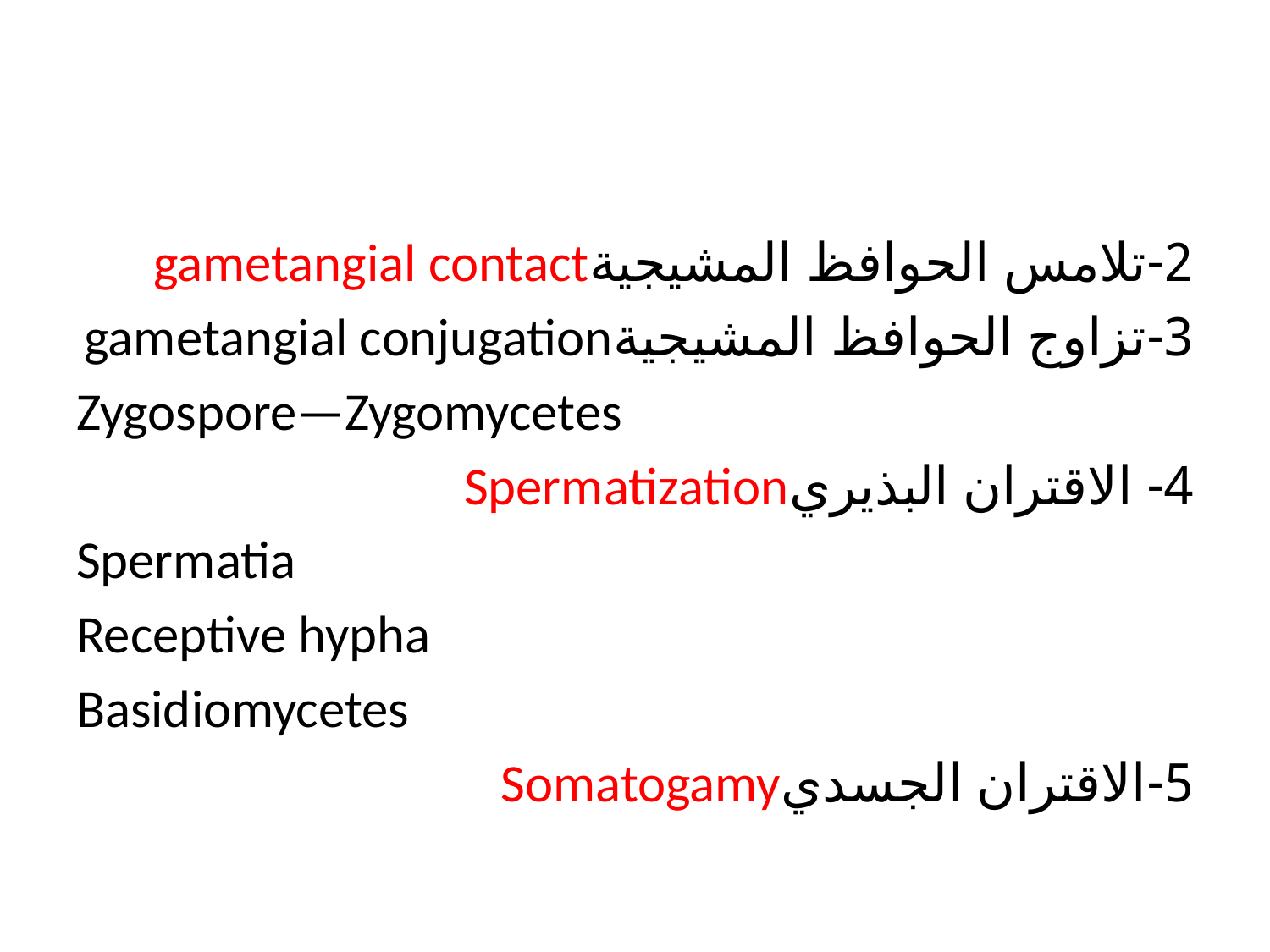

2-تلامس الحوافظ المشيجيةgametangial contact
3-تزاوج الحوافظ المشيجيةgametangial conjugation
 Zygospore—Zygomycetes
4- الاقتران البذيريSpermatization
Spermatia
Receptive hypha
Basidiomycetes
5-الاقتران الجسديSomatogamy